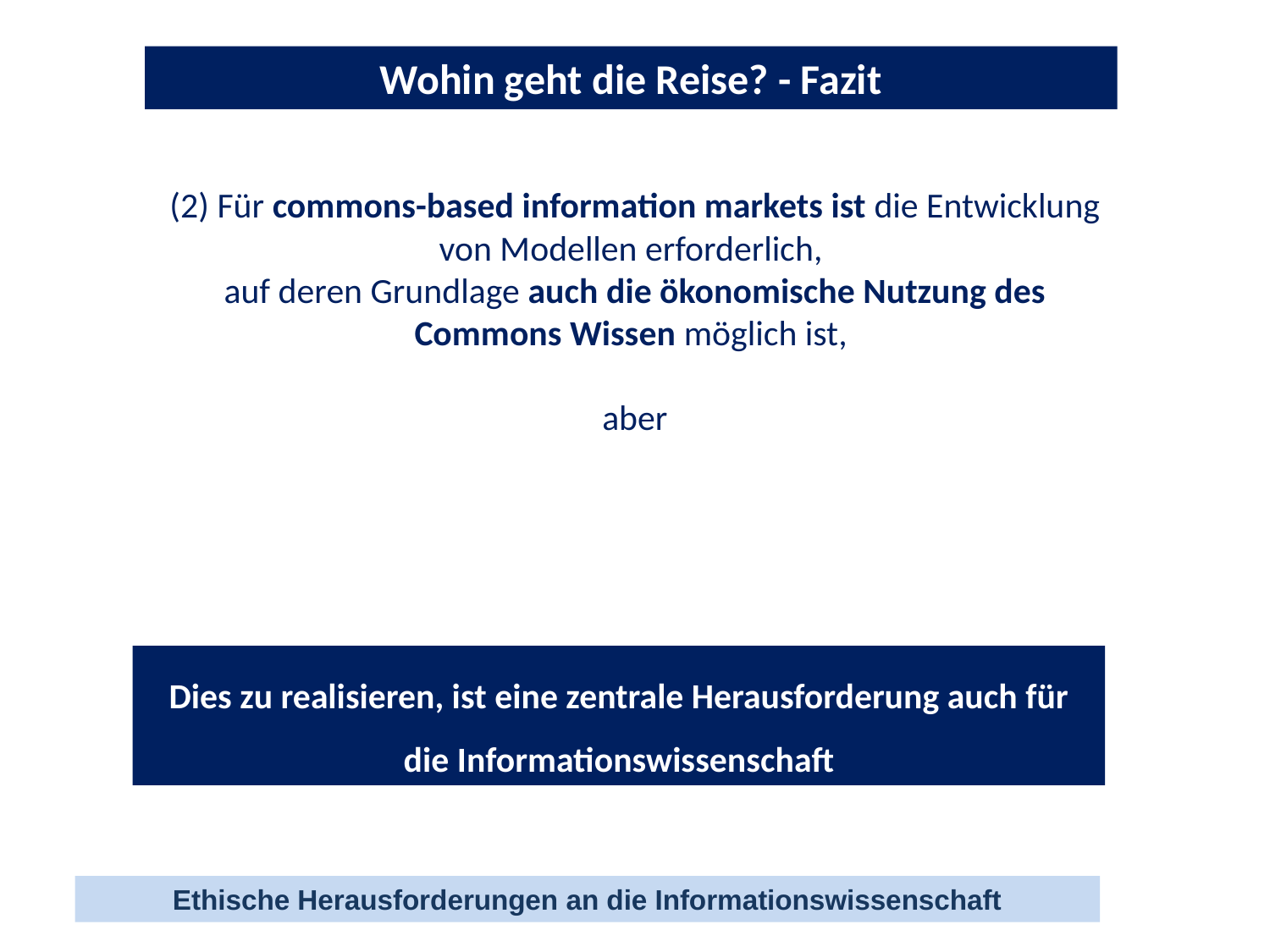

Wohin geht die Reise? - Fazit
(2) Für commons-based information markets ist die Entwicklung von Modellen erforderlich,
auf deren Grundlage auch die ökonomische Nutzung des Commons Wissen möglich ist,

aber
Dies zu realisieren, ist eine zentrale Herausforderung auch für die Informationswissenschaft